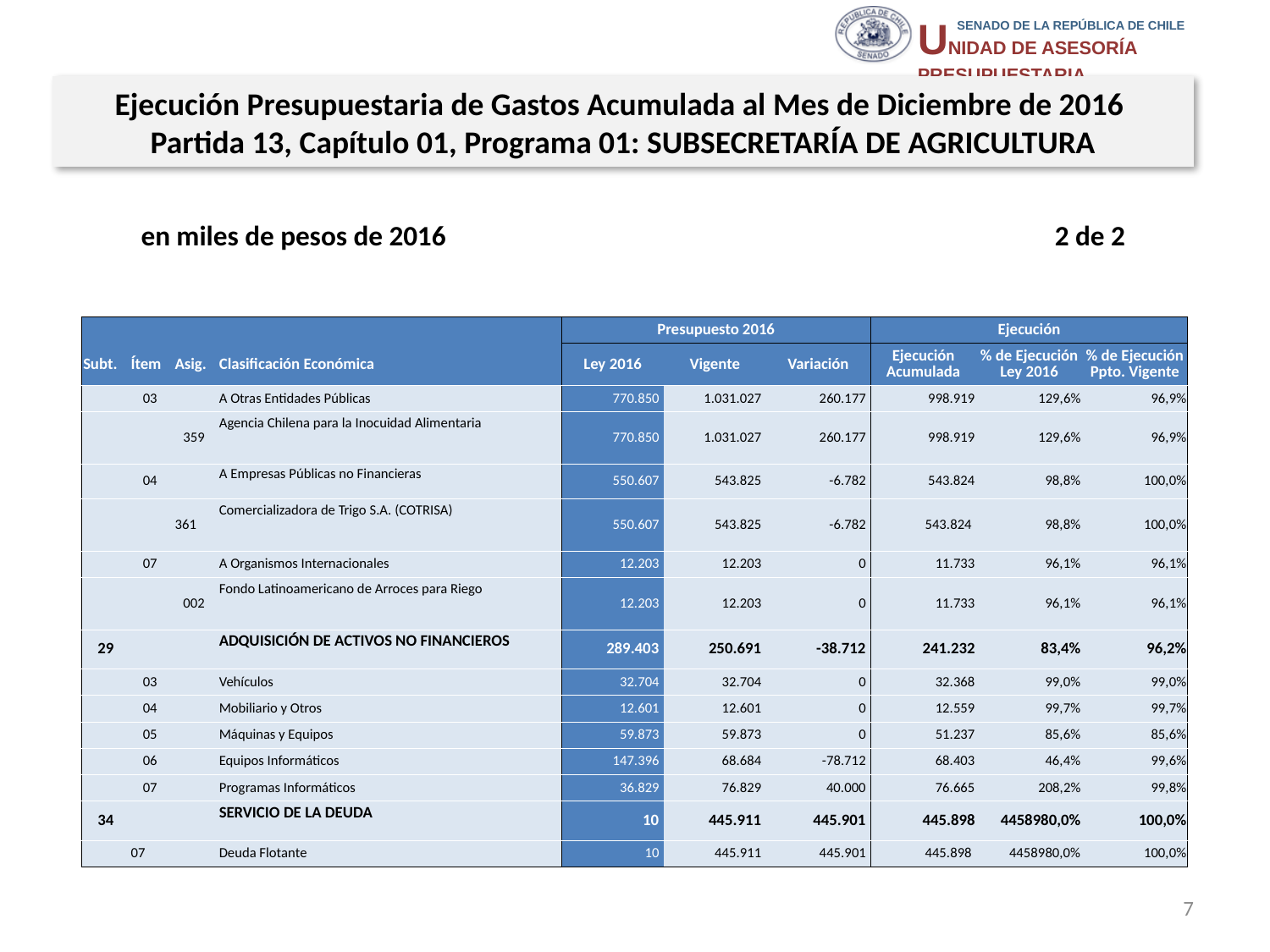

Ejecución Presupuestaria de Gastos Acumulada al Mes de Diciembre de 2016
Partida 13, Capítulo 01, Programa 01: SUBSECRETARÍA DE AGRICULTURA
en miles de pesos de 2016                                                                                                2 de 2
|  |  |  |  | Presupuesto 2016 |  |  | Ejecución |  |  |
| --- | --- | --- | --- | --- | --- | --- | --- | --- | --- |
| Subt. | Ítem | Asig. | Clasificación Económica | Ley 2016 | Vigente | Variación | Ejecución Acumulada | % de Ejecución Ley 2016 | % de Ejecución Ppto. Vigente |
|  | 03 |  | A Otras Entidades Públicas | 770.850 | 1.031.027 | 260.177 | 998.919 | 129,6% | 96,9% |
|  |  | 359 | Agencia Chilena para la Inocuidad Alimentaria | 770.850 | 1.031.027 | 260.177 | 998.919 | 129,6% | 96,9% |
|  | 04 |  | A Empresas Públicas no Financieras | 550.607 | 543.825 | -6.782 | 543.824 | 98,8% | 100,0% |
|  |  | 361 | Comercializadora de Trigo S.A. (COTRISA) | 550.607 | 543.825 | -6.782 | 543.824 | 98,8% | 100,0% |
|  | 07 |  | A Organismos Internacionales | 12.203 | 12.203 | 0 | 11.733 | 96,1% | 96,1% |
|  |  | 002 | Fondo Latinoamericano de Arroces para Riego | 12.203 | 12.203 | 0 | 11.733 | 96,1% | 96,1% |
| 29 |  |  | ADQUISICIÓN DE ACTIVOS NO FINANCIEROS | 289.403 | 250.691 | -38.712 | 241.232 | 83,4% | 96,2% |
|  | 03 |  | Vehículos | 32.704 | 32.704 | 0 | 32.368 | 99,0% | 99,0% |
|  | 04 |  | Mobiliario y Otros | 12.601 | 12.601 | 0 | 12.559 | 99,7% | 99,7% |
|  | 05 |  | Máquinas y Equipos | 59.873 | 59.873 | 0 | 51.237 | 85,6% | 85,6% |
|  | 06 |  | Equipos Informáticos | 147.396 | 68.684 | -78.712 | 68.403 | 46,4% | 99,6% |
|  | 07 |  | Programas Informáticos | 36.829 | 76.829 | 40.000 | 76.665 | 208,2% | 99,8% |
| 34 |  |  | SERVICIO DE LA DEUDA | 10 | 445.911 | 445.901 | 445.898 | 4458980,0% | 100,0% |
|  | 07 |  | Deuda Flotante | 10 | 445.911 | 445.901 | 445.898 | 4458980,0% | 100,0% |
Fuente: Elaboración propia en base  a Informes de ejecución presupuestaria mensual de DIPRES
7